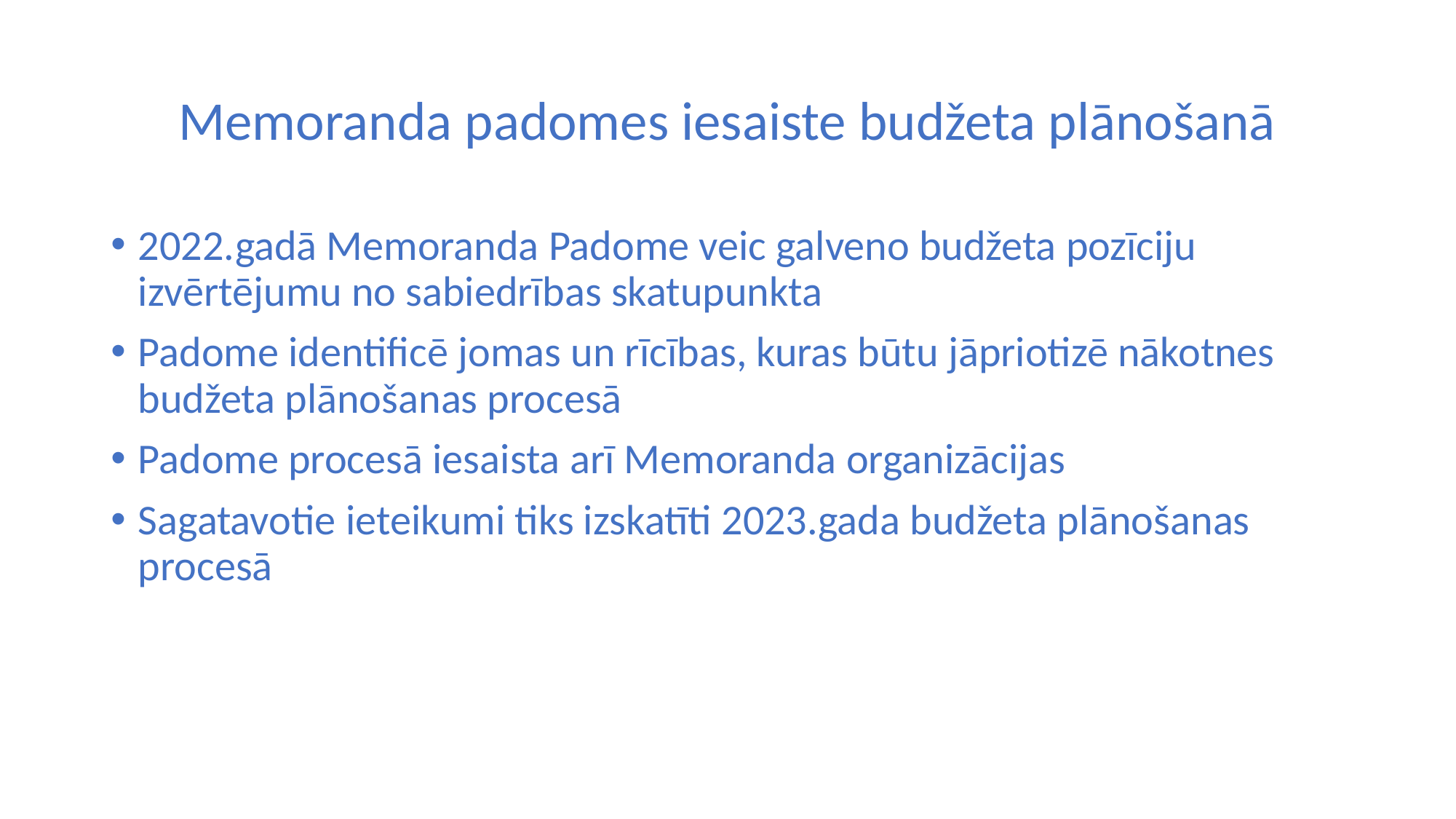

# Memoranda padomes iesaiste budžeta plānošanā
2022.gadā Memoranda Padome veic galveno budžeta pozīciju izvērtējumu no sabiedrības skatupunkta
Padome identificē jomas un rīcības, kuras būtu jāpriotizē nākotnes budžeta plānošanas procesā
Padome procesā iesaista arī Memoranda organizācijas
Sagatavotie ieteikumi tiks izskatīti 2023.gada budžeta plānošanas procesā